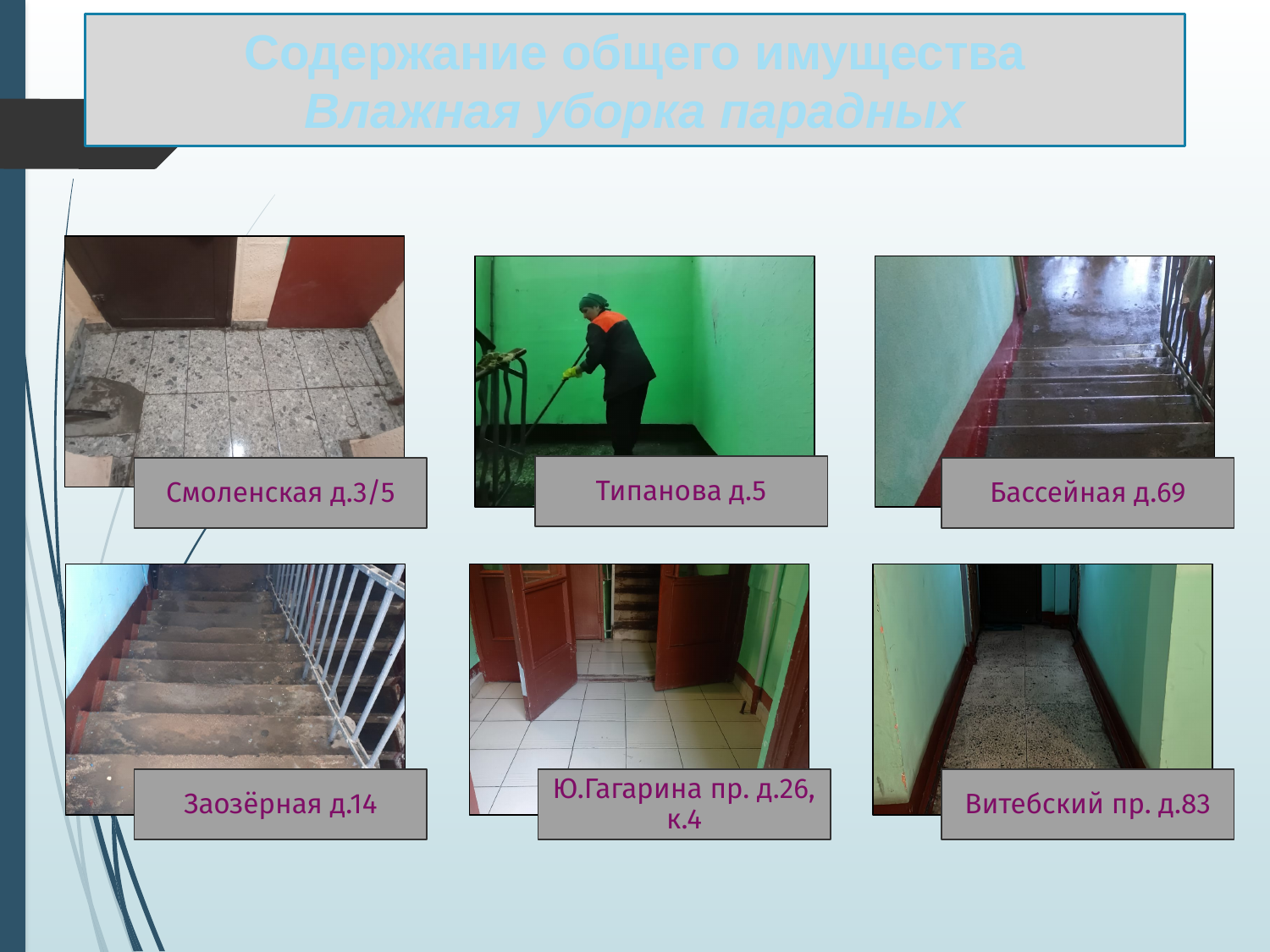

# Содержание общего имущества Влажная уборка парадных
Смоленская д.3/5
Типанова д.5
Бассейная д.69
Заозёрная д.14
Ю.Гагарина пр. д.26, к.4
Витебский пр. д.83